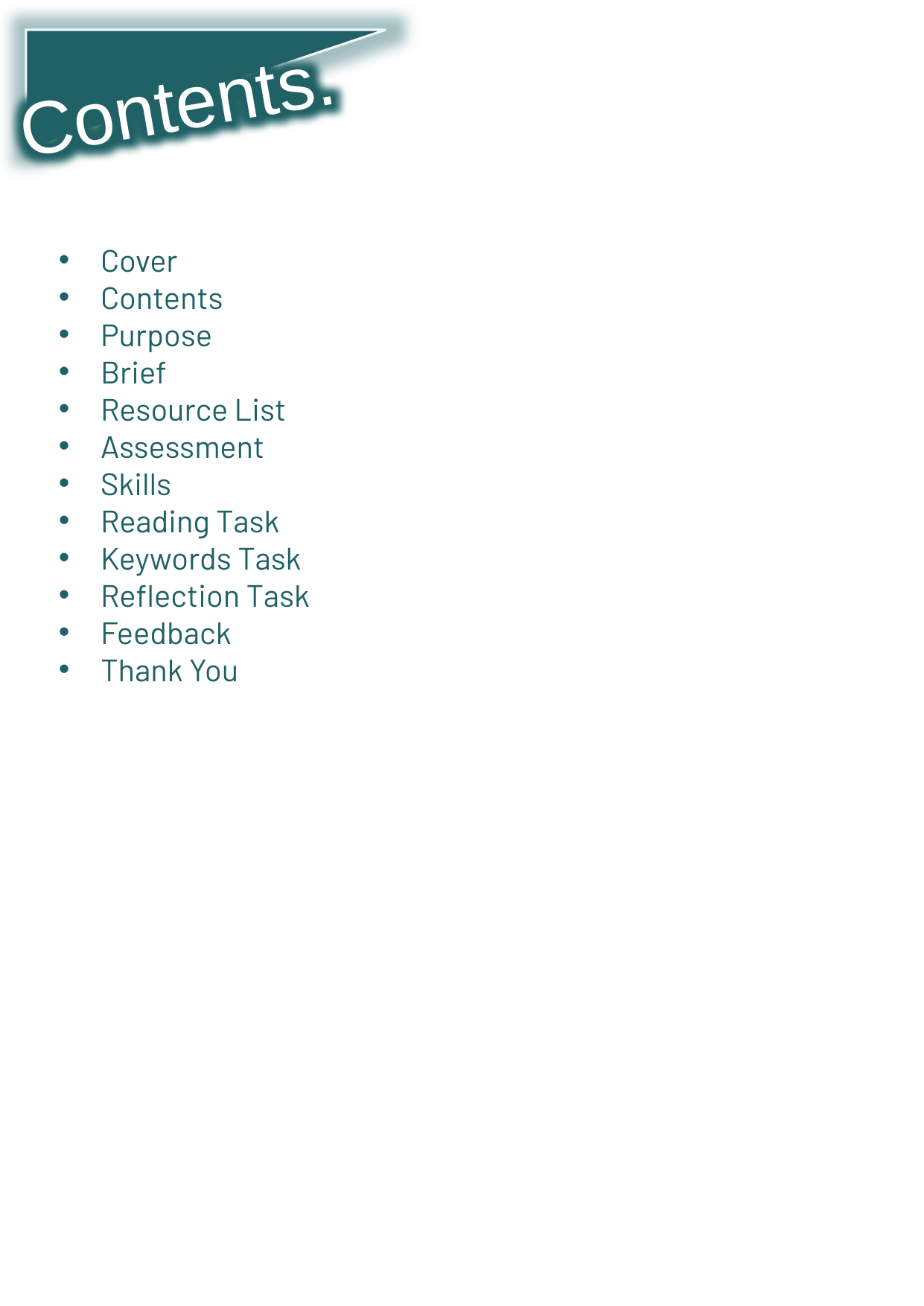

Contents.
Cover
Contents
Purpose
Brief
Resource List
Assessment
Skills
Reading Task
Keywords Task
Reflection Task
Feedback
Thank You